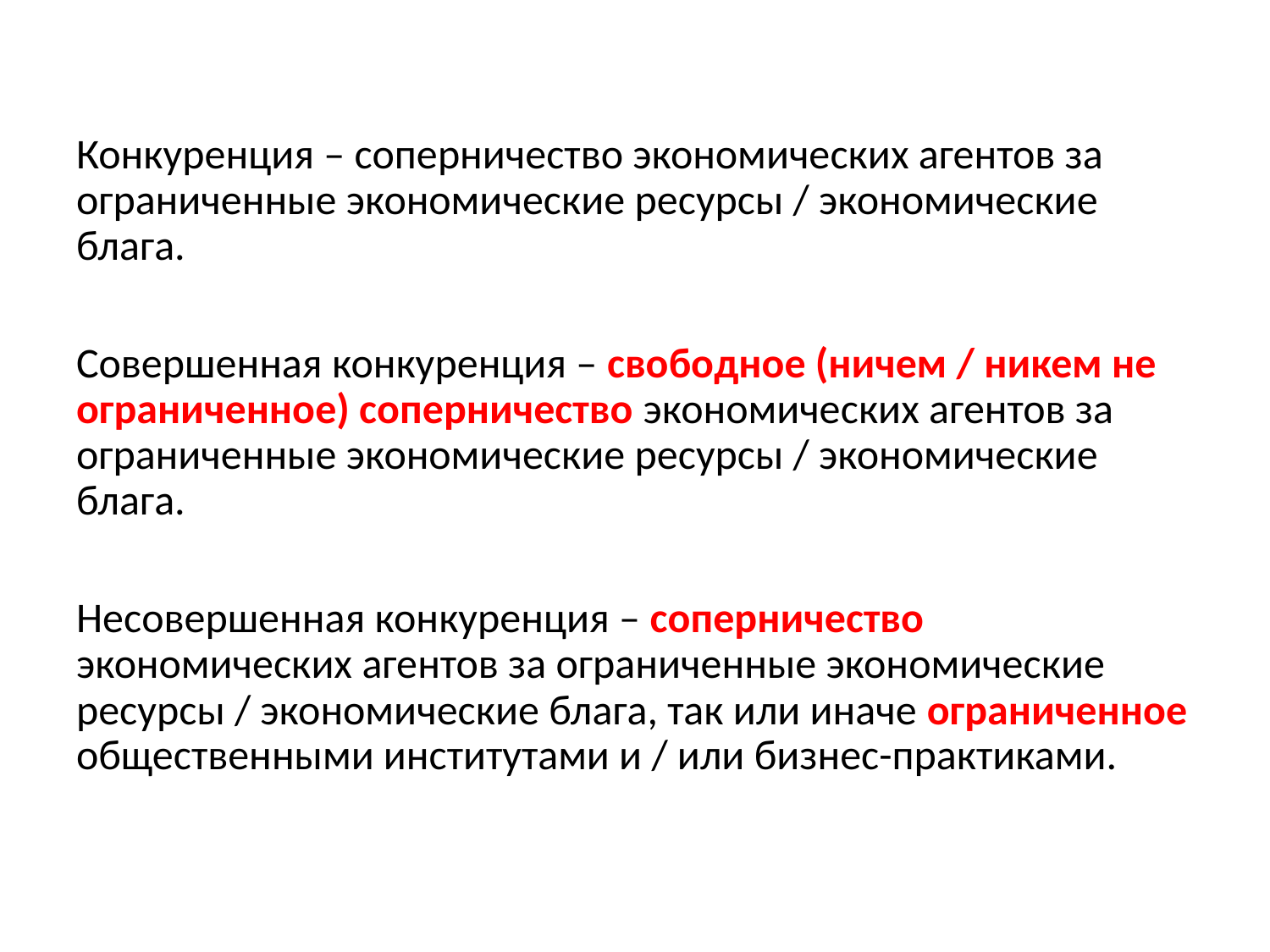

Конкуренция – соперничество экономических агентов за ограниченные экономические ресурсы / экономические блага.

Совершенная конкуренция – свободное (ничем / никем не ограниченное) соперничество экономических агентов за ограниченные экономические ресурсы / экономические блага.

Несовершенная конкуренция – соперничество экономических агентов за ограниченные экономические ресурсы / экономические блага, так или иначе ограниченное общественными институтами и / или бизнес-практиками.